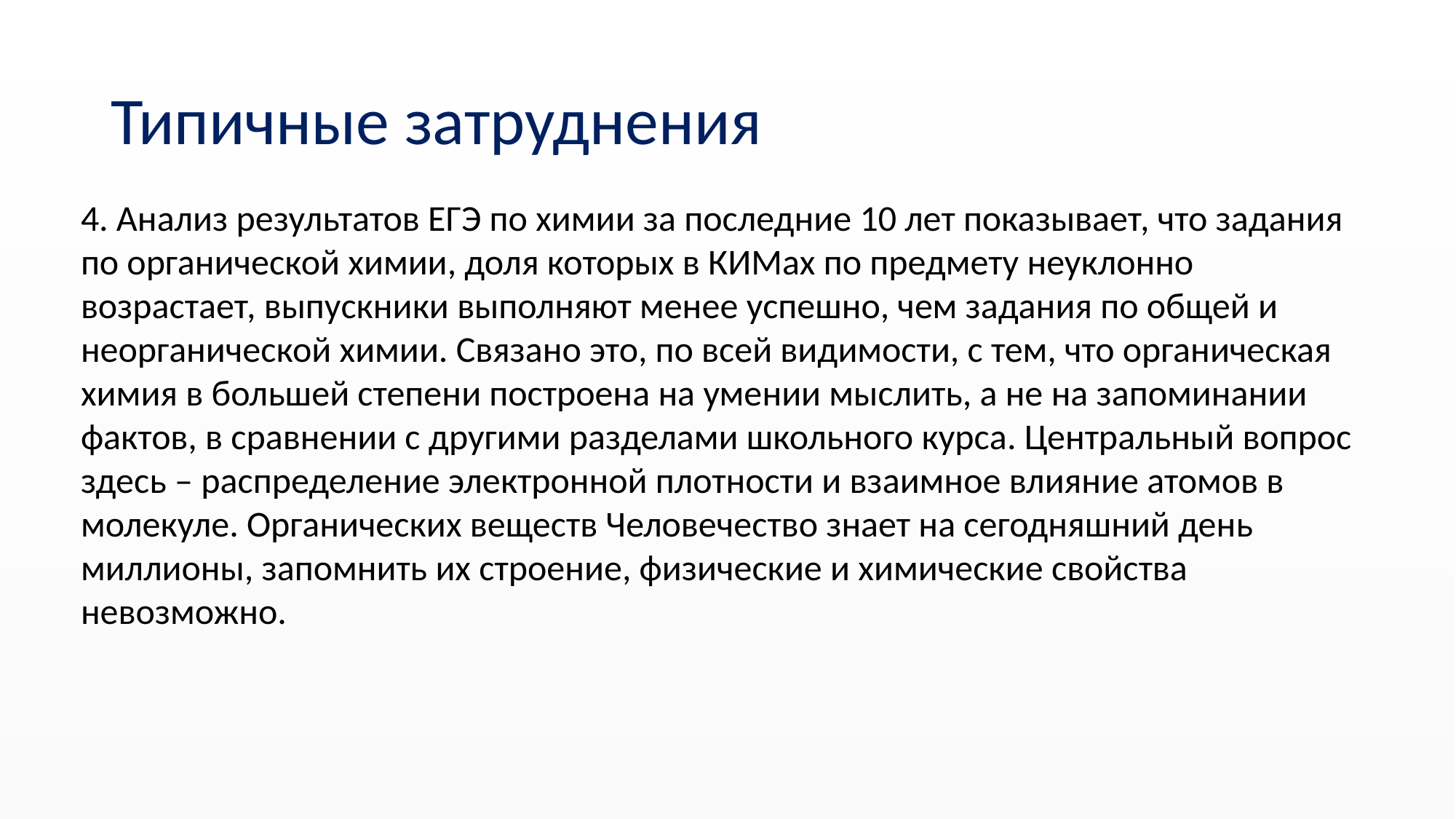

# Типичные затруднения
4. Анализ результатов ЕГЭ по химии за последние 10 лет показывает, что задания по органической химии, доля которых в КИМах по предмету неуклонно возрастает, выпускники выполняют менее успешно, чем задания по общей и неорганической химии. Связано это, по всей видимости, с тем, что органическая химия в большей степени построена на умении мыслить, а не на запоминании фактов, в сравнении с другими разделами школьного курса. Центральный вопрос здесь – распределение электронной плотности и взаимное влияние атомов в молекуле. Органических веществ Человечество знает на сегодняшний день миллионы, запомнить их строение, физические и химические свойства невозможно.